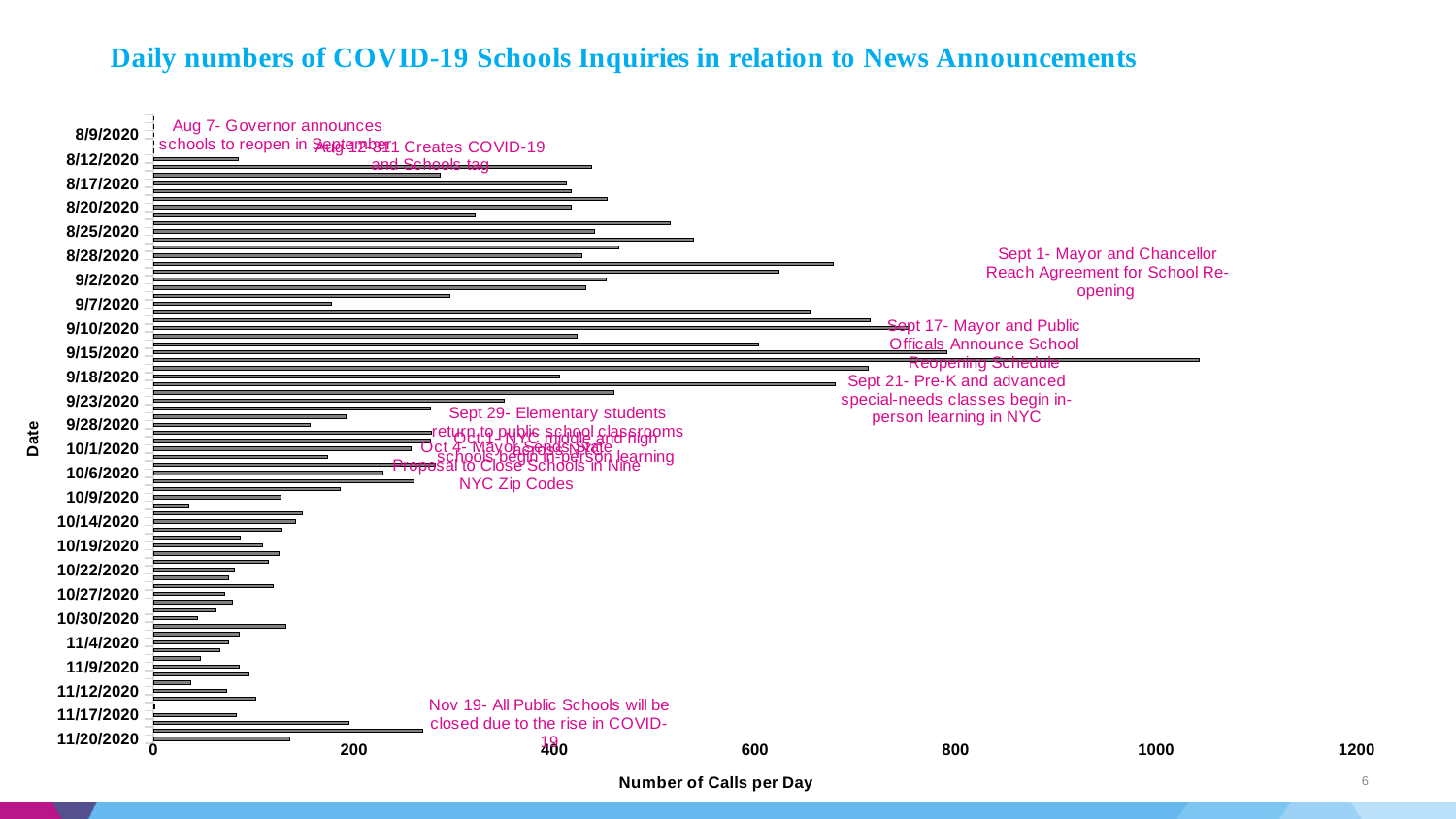

### Chart: Daily numbers of COVID-19 Schools Inquiries in relation to News Announcements

| Category | COVID and Schools Inquries per day |
|---|---|
| 44155 | 136.0 |
| 44154 | 269.0 |
| 44153 | 195.0 |
| 44152 | 83.0 |
| 44151 | 1.0 |
| 44148 | 102.0 |
| 44147 | 73.0 |
| 44146 | 37.0 |
| 44145 | 95.0 |
| 44144 | 86.0 |
| 44141 | 47.0 |
| 44140 | 66.0 |
| 44139 | 75.0 |
| 44138 | 86.0 |
| 44137 | 132.0 |
| 44134 | 44.0 |
| 44133 | 62.0 |
| 44132 | 79.0 |
| 44131 | 71.0 |
| 44130 | 120.0 |
| 44127 | 75.0 |
| 44126 | 81.0 |
| 44125 | 115.0 |
| 44124 | 125.0 |
| 44123 | 109.0 |
| 44120 | 87.0 |
| 44119 | 128.0 |
| 44118 | 142.0 |
| 44117 | 149.0 |
| 44116 | 35.0 |
| 44113 | 127.0 |
| 44112 | 186.0 |
| 44111 | 260.0 |
| 44110 | 229.0 |
| 44109 | 281.0 |
| 44106 | 174.0 |
| 44105 | 257.0 |
| 44104 | 276.0 |
| 44103 | 277.0 |
| 44102 | 156.0 |
| 44099 | 192.0 |
| 44098 | 276.0 |
| 44097 | 350.0 |
| 44096 | 459.0 |
| 44095 | 680.0 |
| 44092 | 405.0 |
| 44091 | 713.0 |
| 44090 | 1043.0 |
| 44089 | 791.0 |
| 44088 | 604.0 |
| 44085 | 423.0 |
| 44084 | 755.0 |
| 44083 | 715.0 |
| 44082 | 655.0 |
| 44081 | 178.0 |
| 44078 | 296.0 |
| 44077 | 431.0 |
| 44076 | 452.0 |
| 44075 | 624.0 |
| 44074 | 678.0 |
| 44071 | 427.0 |
| 44070 | 464.0 |
| 44069 | 539.0 |
| 44068 | 440.0 |
| 44067 | 515.0 |
| 44064 | 321.0 |
| 44063 | 417.0 |
| 44062 | 453.0 |
| 44061 | 417.0 |
| 44060 | 412.0 |
| 44057 | 286.0 |
| 44056 | 437.0 |
| 44055 | 85.0 |
| 44054 | 0.0 |
| 44053 | 0.0 |
| 44052 | 0.0 |
| 44051 | 0.0 |
| 44050 | 0.0 |
6